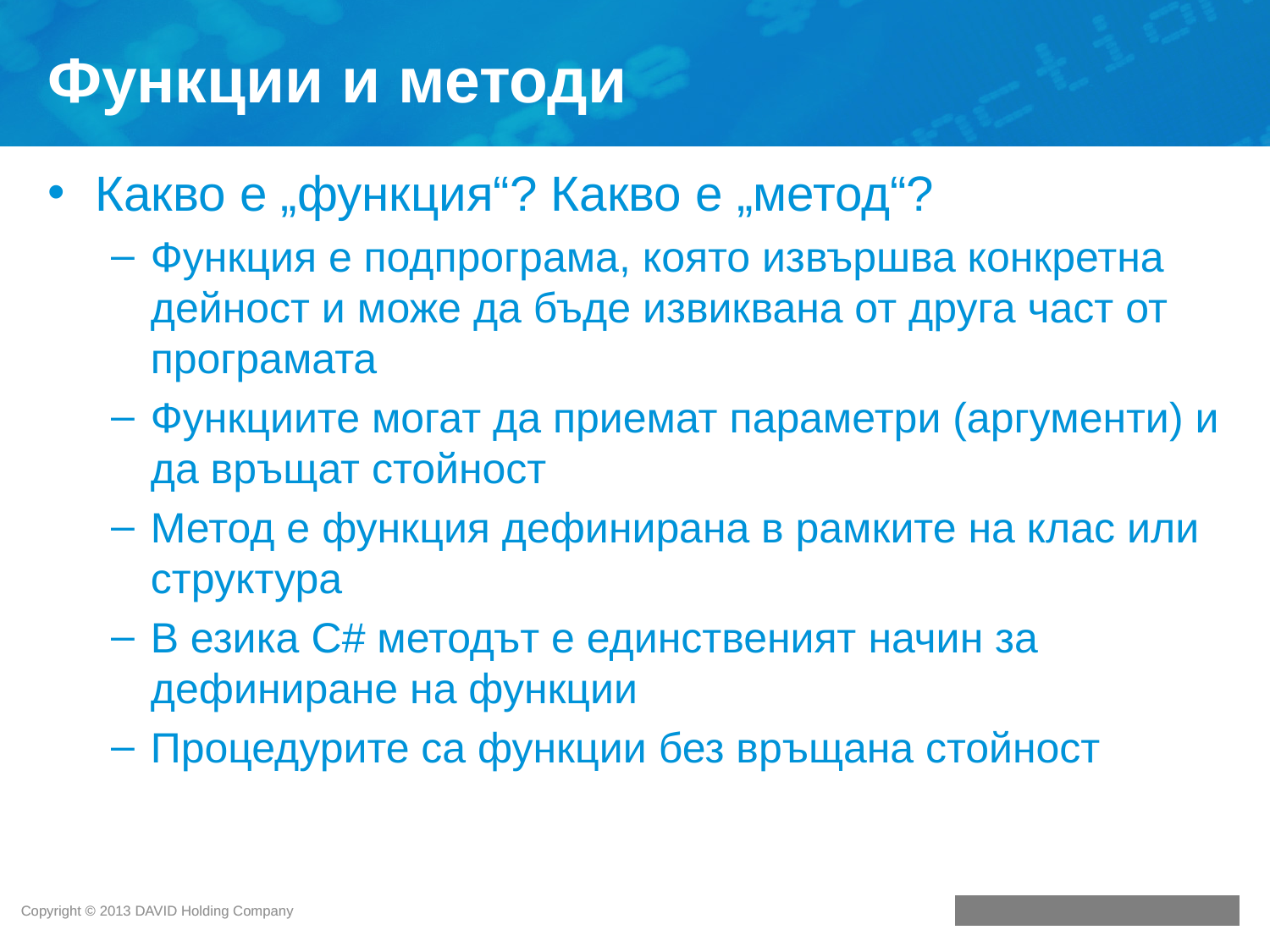

# Функции и методи
Какво е „функция“? Какво е „метод“?
Функция е подпрограма, която извършва конкретна дейност и може да бъде извиквана от друга част от програмата
Функциите могат да приемат параметри (аргументи) и да връщат стойност
Метод е функция дефинирана в рамките на клас или структура
В езика C# методът е единственият начин за дефиниране на функции
Процедурите са функции без връщана стойност